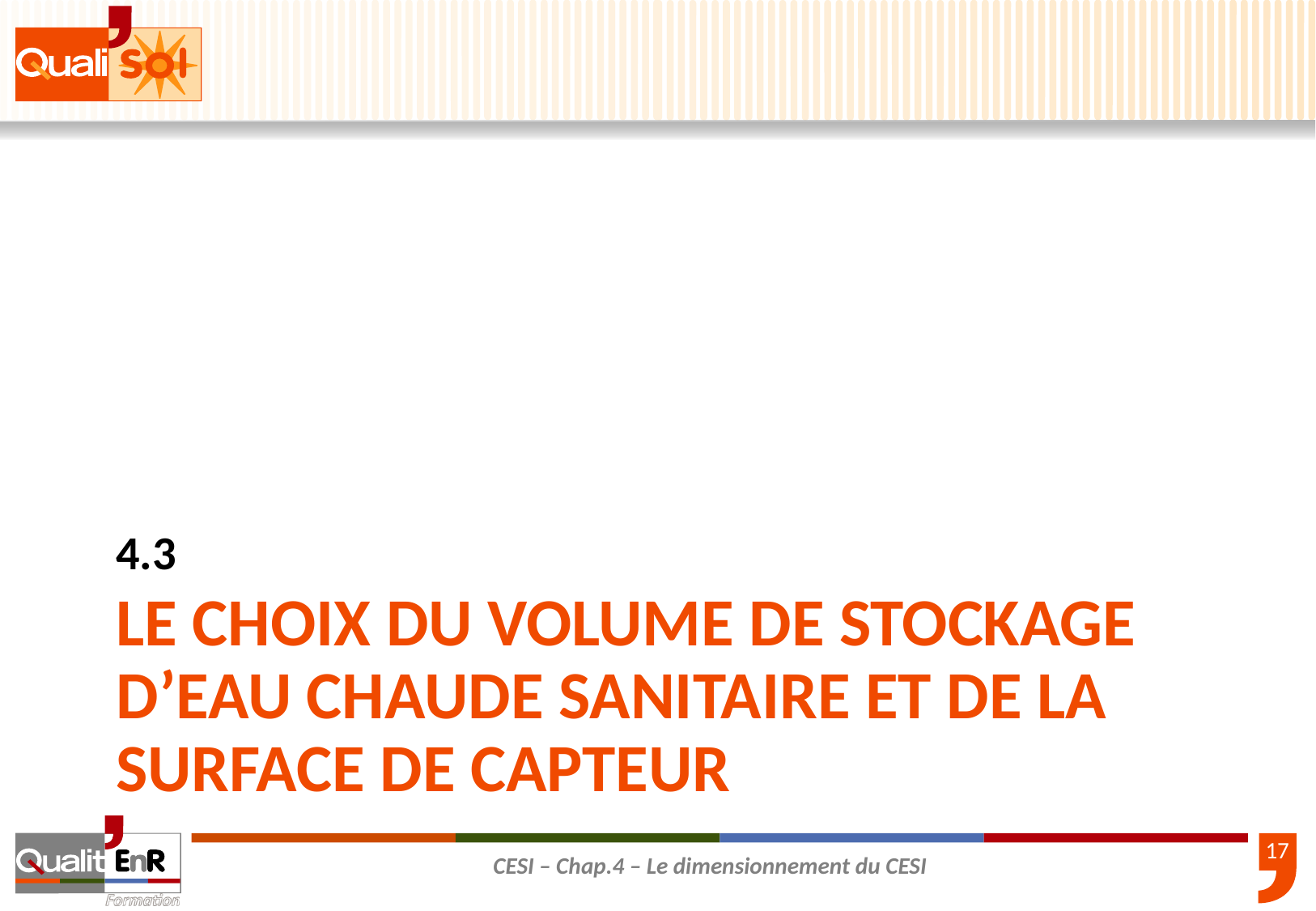

4.3
# LE CHOIX DU VOLUME DE STOCKAGE D’EAU CHAUDE SANITAIRE et de la surface de capteur